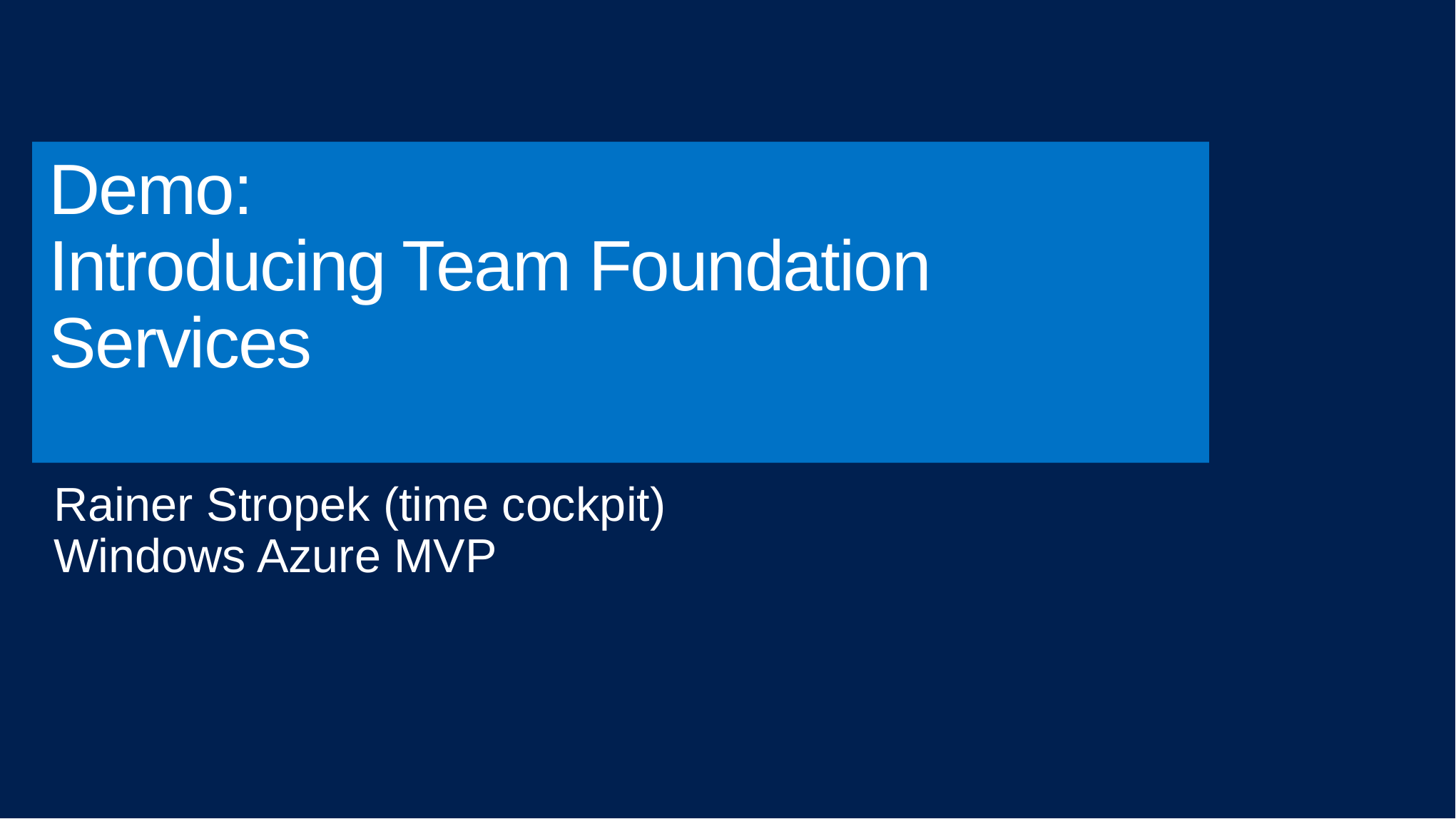

# Demo: Introducing Team Foundation Services
Rainer Stropek (time cockpit)
Windows Azure MVP